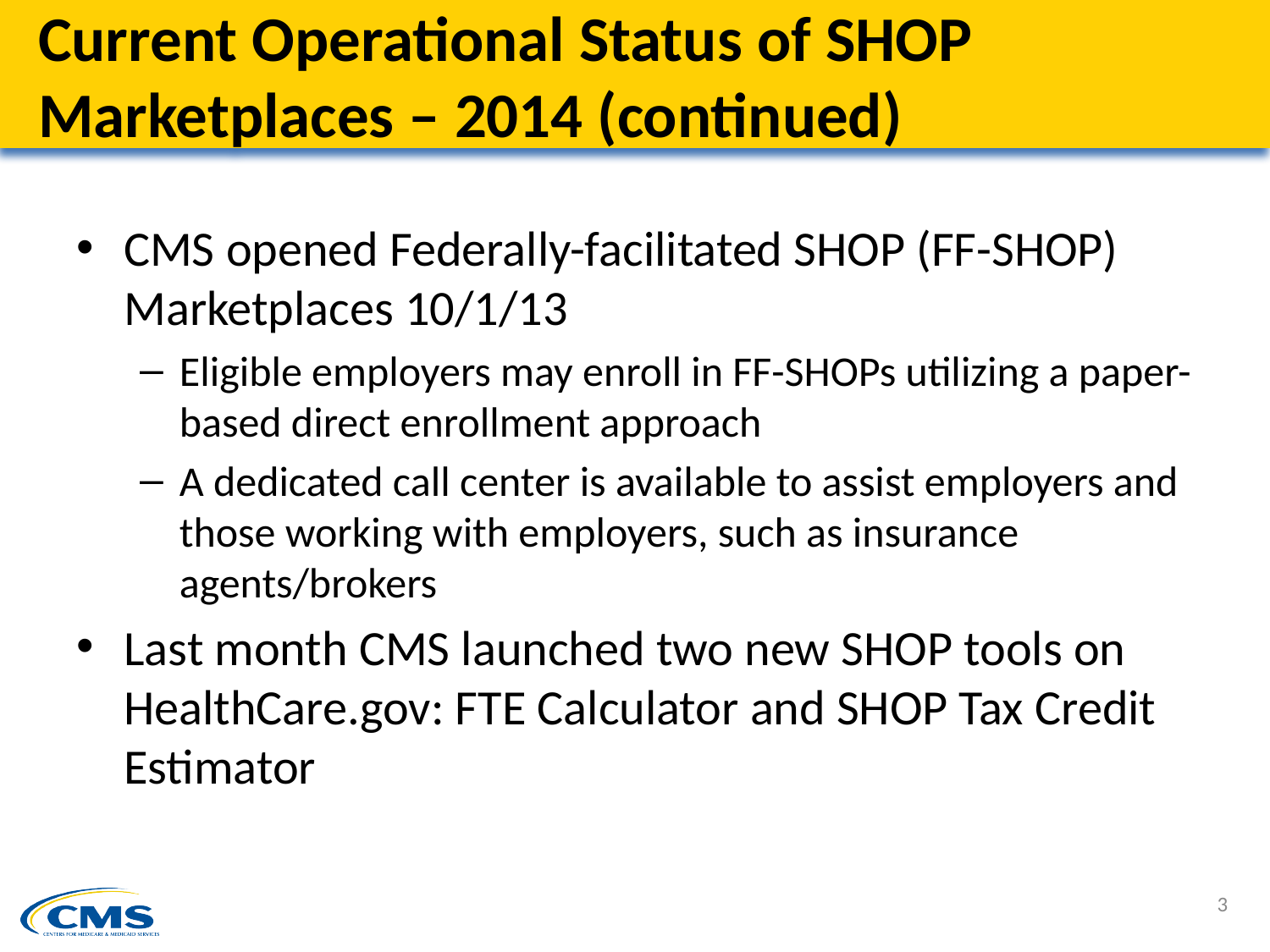

# Current Operational Status of SHOP Marketplaces – 2014 (continued)

CMS opened Federally-facilitated SHOP (FF-SHOP) Marketplaces 10/1/13
Eligible employers may enroll in FF-SHOPs utilizing a paper-based direct enrollment approach
A dedicated call center is available to assist employers and those working with employers, such as insurance agents/brokers
Last month CMS launched two new SHOP tools on HealthCare.gov: FTE Calculator and SHOP Tax Credit Estimator

3